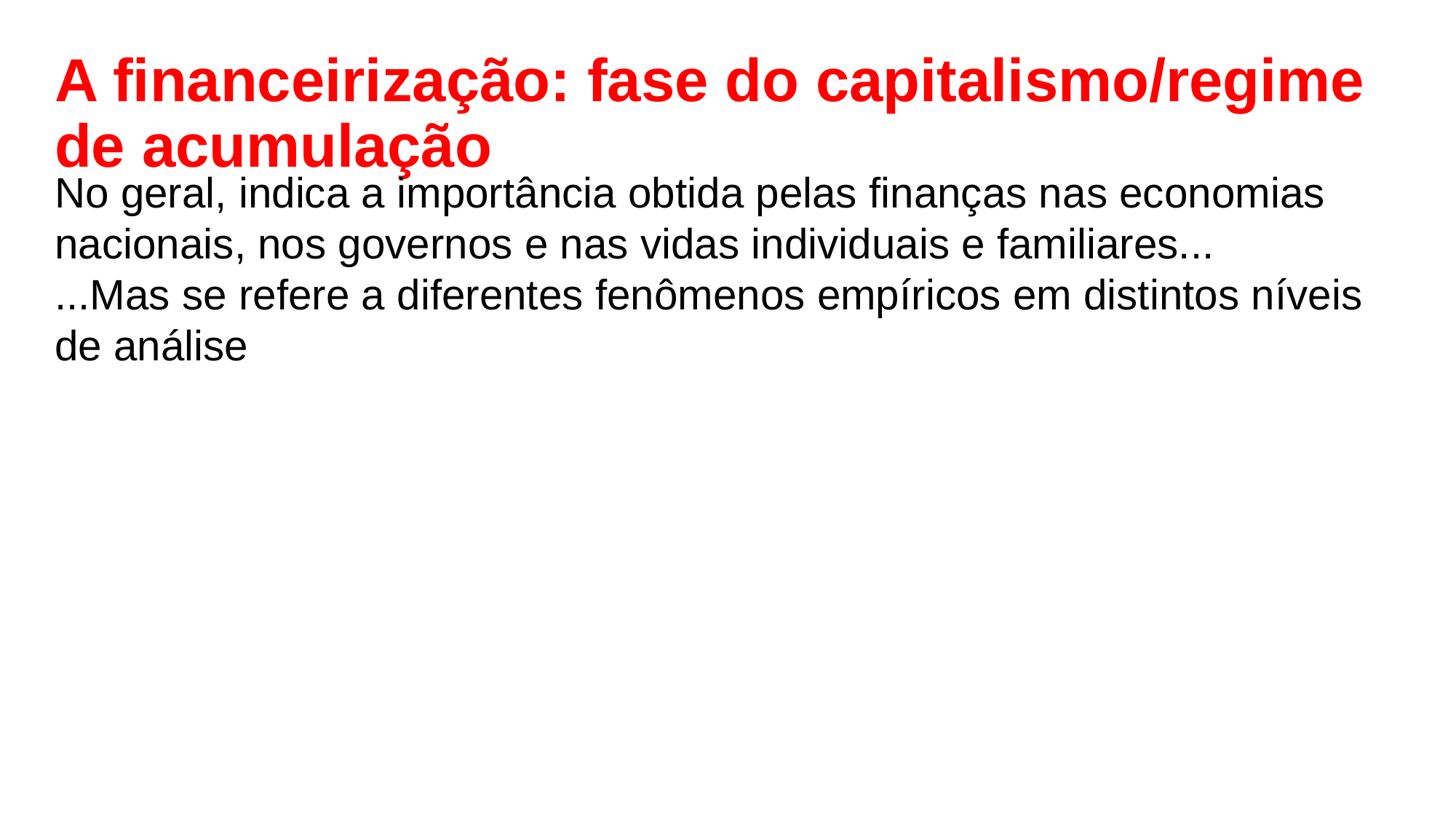

A financeirização: fase do capitalismo/regime de acumulação
No geral, indica a importância obtida pelas finanças nas economias nacionais, nos governos e nas vidas individuais e familiares...
...Mas se refere a diferentes fenômenos empíricos em distintos níveis de análise